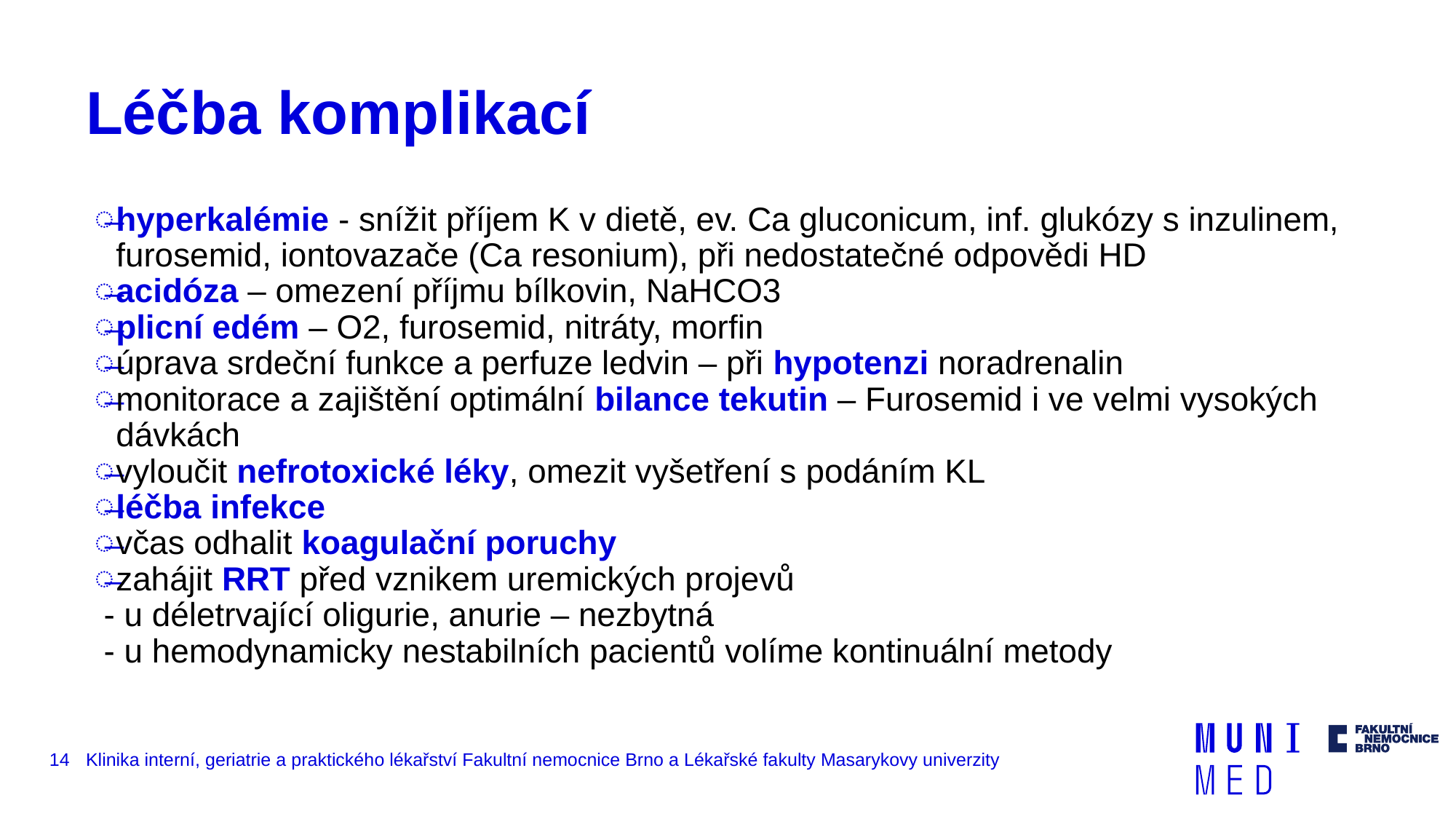

# Léčba komplikací
hyperkalémie - snížit příjem K v dietě, ev. Ca gluconicum, inf. glukózy s inzulinem, furosemid, iontovazače (Ca resonium), při nedostatečné odpovědi HD
acidóza – omezení příjmu bílkovin, NaHCO3
plicní edém – O2, furosemid, nitráty, morfin
úprava srdeční funkce a perfuze ledvin – při hypotenzi noradrenalin
monitorace a zajištění optimální bilance tekutin – Furosemid i ve velmi vysokých dávkách
vyloučit nefrotoxické léky, omezit vyšetření s podáním KL
léčba infekce
včas odhalit koagulační poruchy
zahájit RRT před vznikem uremických projevů
 - u déletrvající oligurie, anurie – nezbytná
 - u hemodynamicky nestabilních pacientů volíme kontinuální metody
14
Klinika interní, geriatrie a praktického lékařství Fakultní nemocnice Brno a Lékařské fakulty Masarykovy univerzity